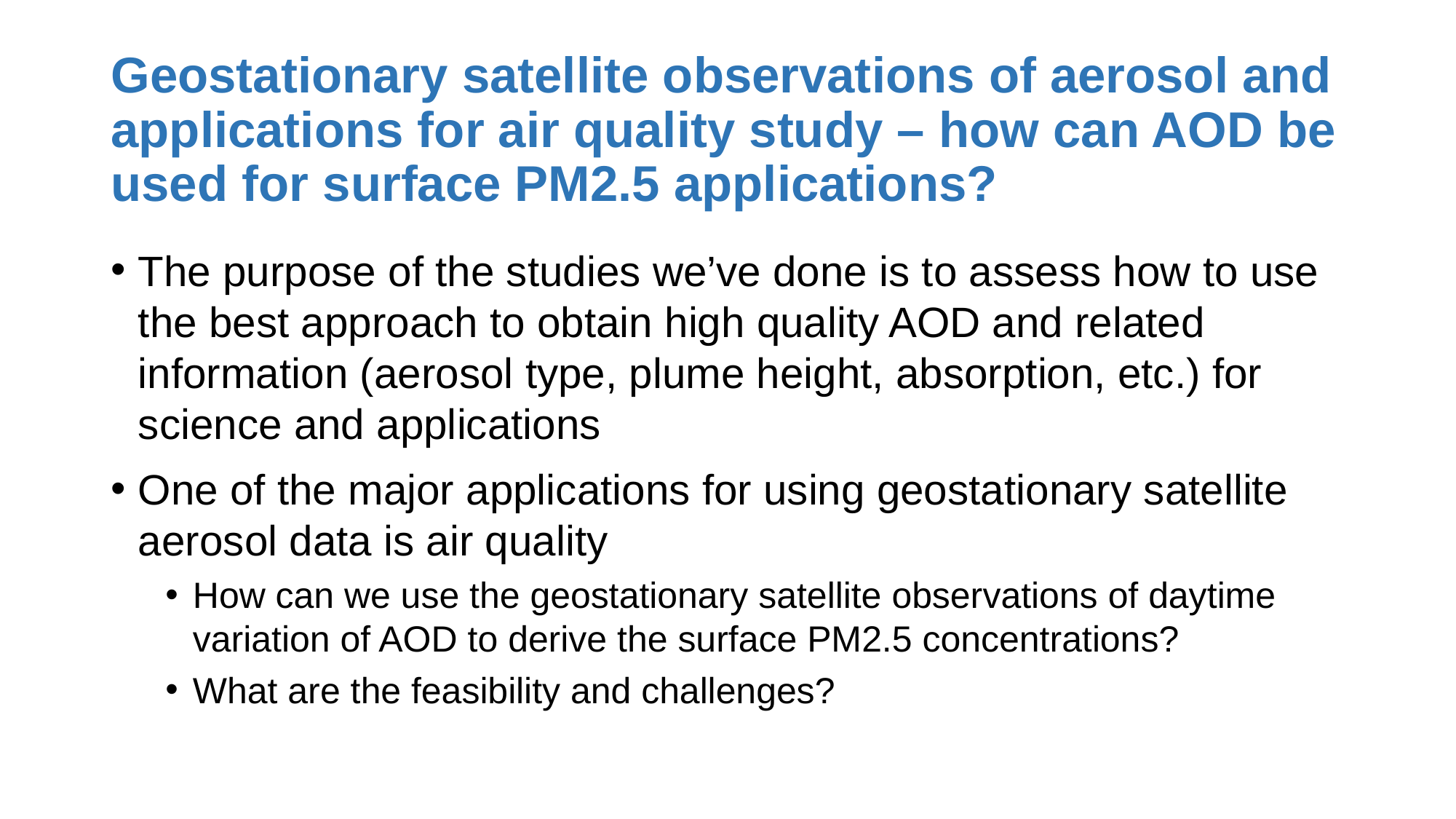

# Geostationary satellite observations of aerosol and applications for air quality study – how can AOD be used for surface PM2.5 applications?
The purpose of the studies we’ve done is to assess how to use the best approach to obtain high quality AOD and related information (aerosol type, plume height, absorption, etc.) for science and applications
One of the major applications for using geostationary satellite aerosol data is air quality
How can we use the geostationary satellite observations of daytime variation of AOD to derive the surface PM2.5 concentrations?
What are the feasibility and challenges?